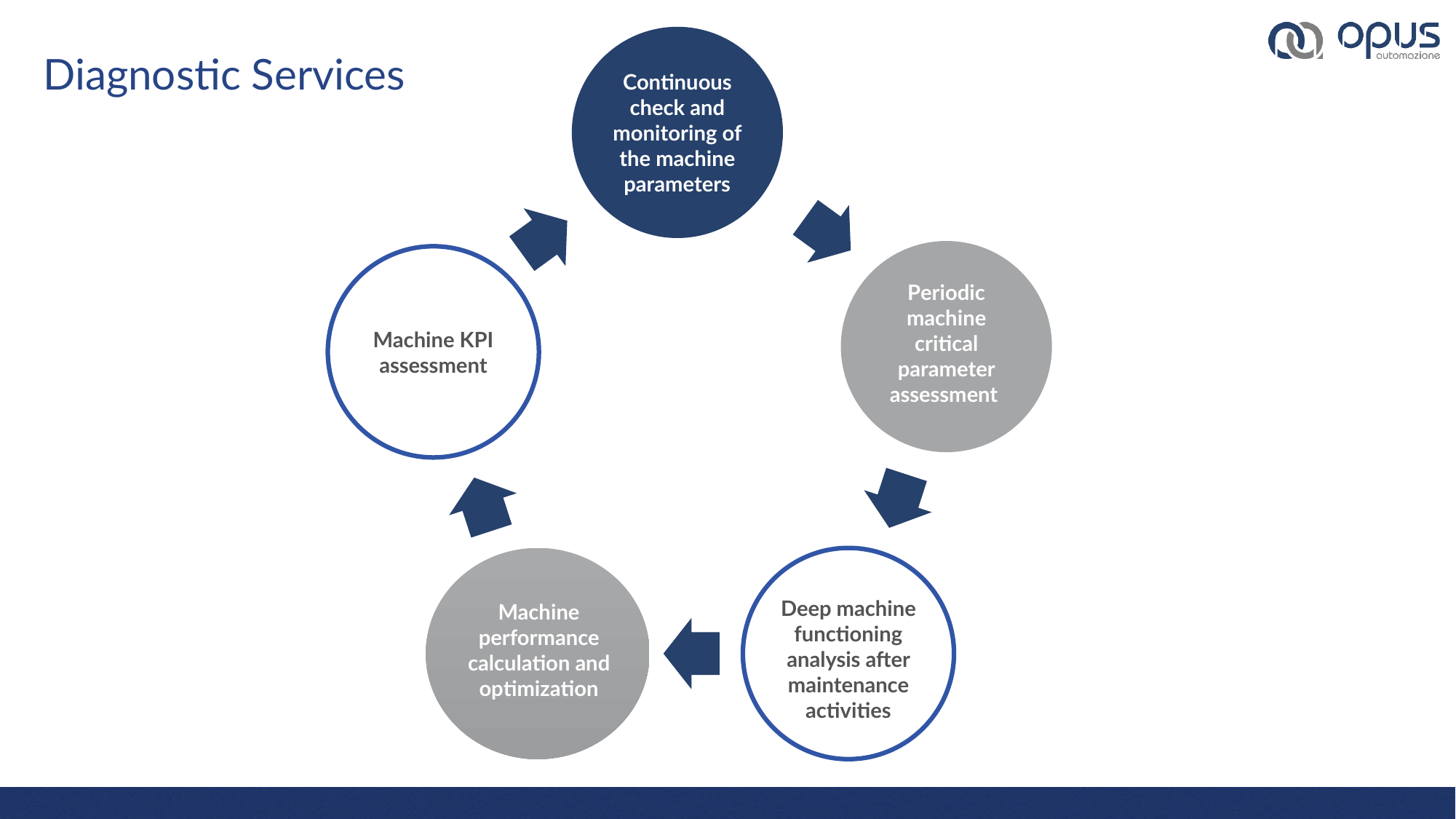

Diagnostic Services
Continuous check and monitoring of the machine parameters

Periodic machine critical parameter assessment

Machine KPI assessment

Machine performance calculation and optimization

Deep machine functioning analysis after maintenance activities